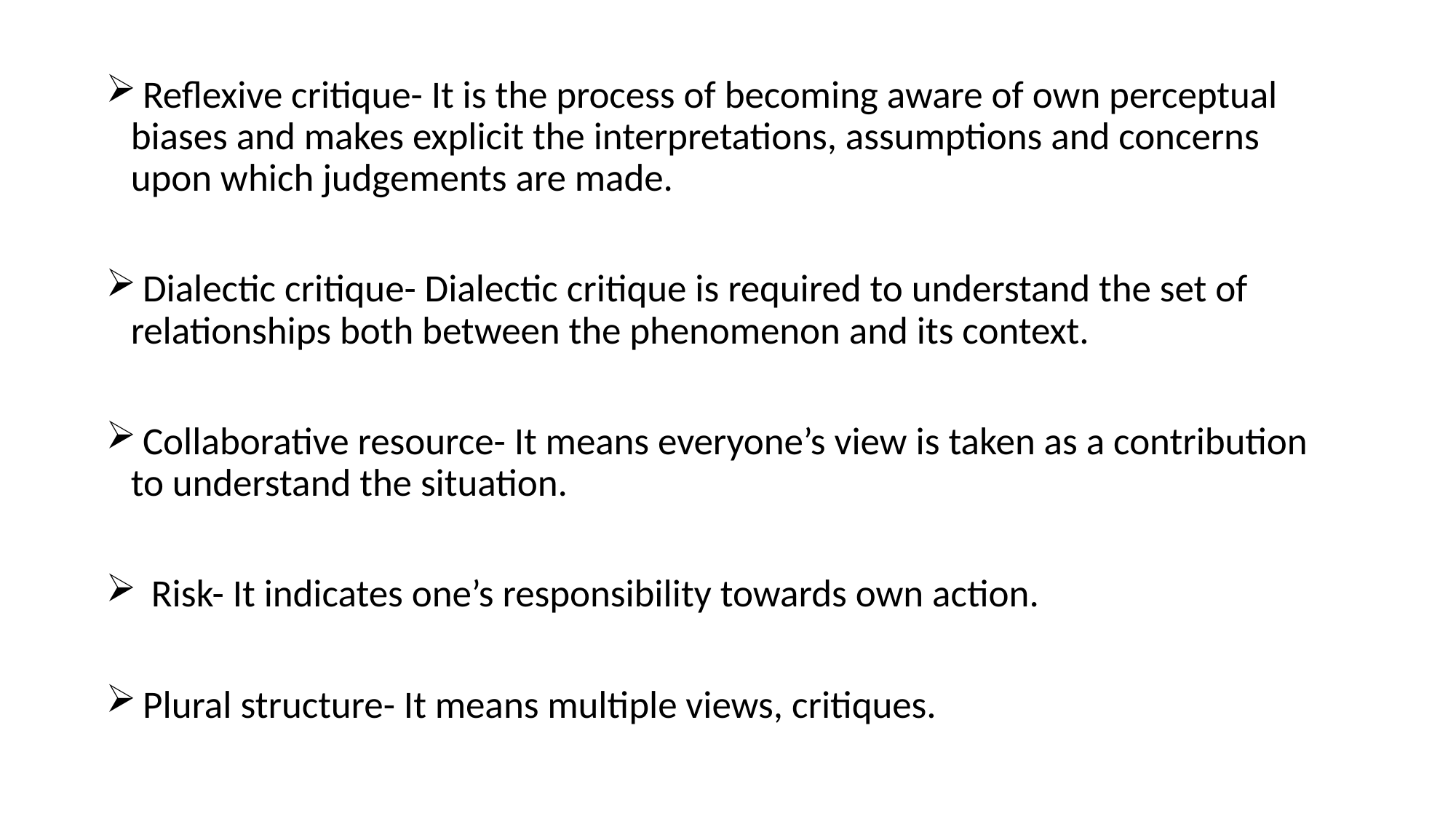

Reflexive critique- It is the process of becoming aware of own perceptual biases and makes explicit the interpretations, assumptions and concerns upon which judgements are made.

 Dialectic critique- Dialectic critique is required to understand the set of relationships both between the phenomenon and its context.

 Collaborative resource- It means everyone’s view is taken as a contribution to understand the situation.

  Risk- It indicates one’s responsibility towards own action.

 Plural structure- It means multiple views, critiques.